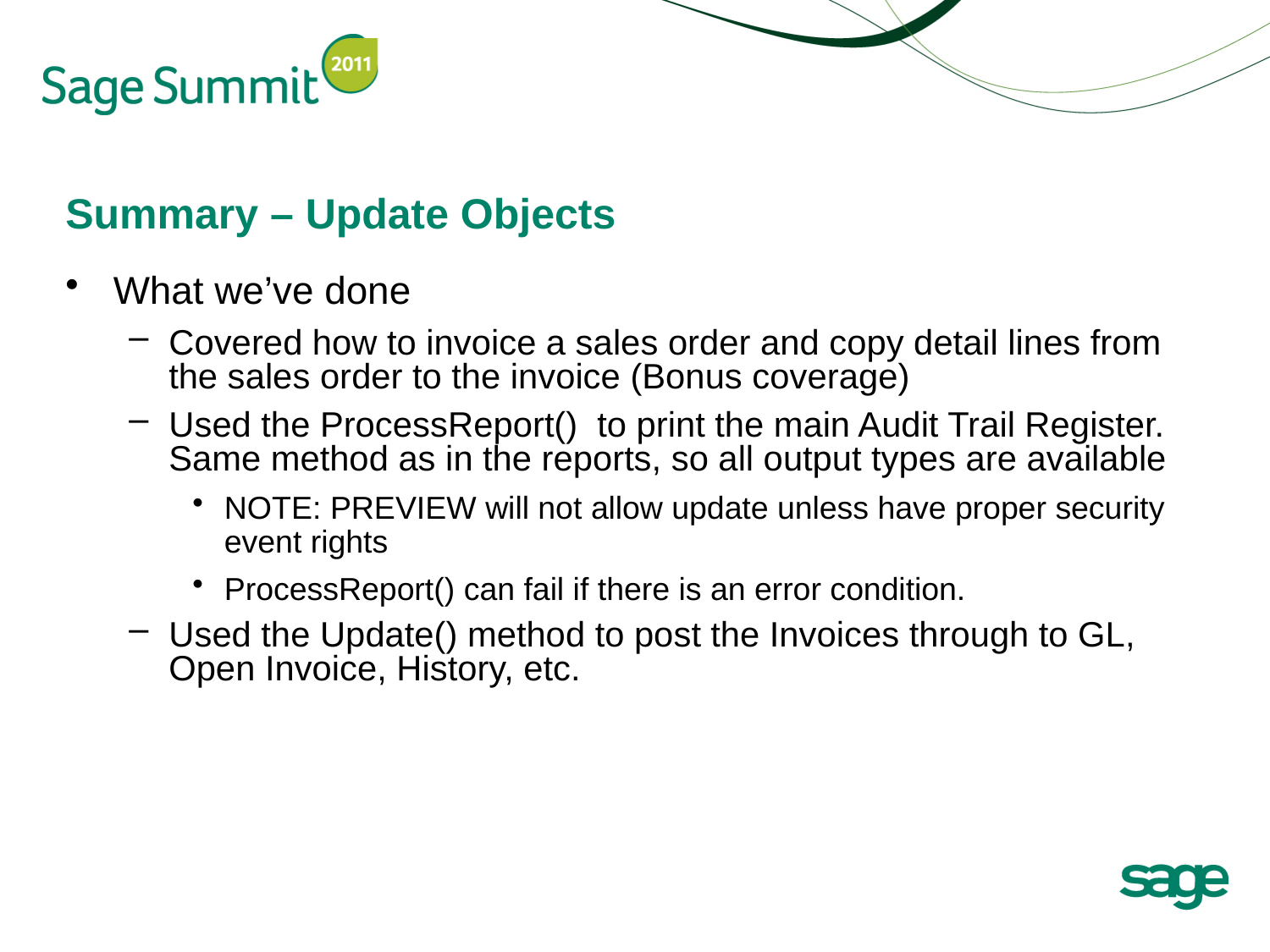

# Summary – Update Objects
What we’ve done
Covered how to invoice a sales order and copy detail lines from the sales order to the invoice (Bonus coverage)
Used the ProcessReport()  to print the main Audit Trail Register.  Same method as in the reports, so all output types are available
NOTE: PREVIEW will not allow update unless have proper security event rights
ProcessReport() can fail if there is an error condition.
Used the Update() method to post the Invoices through to GL, Open Invoice, History, etc.